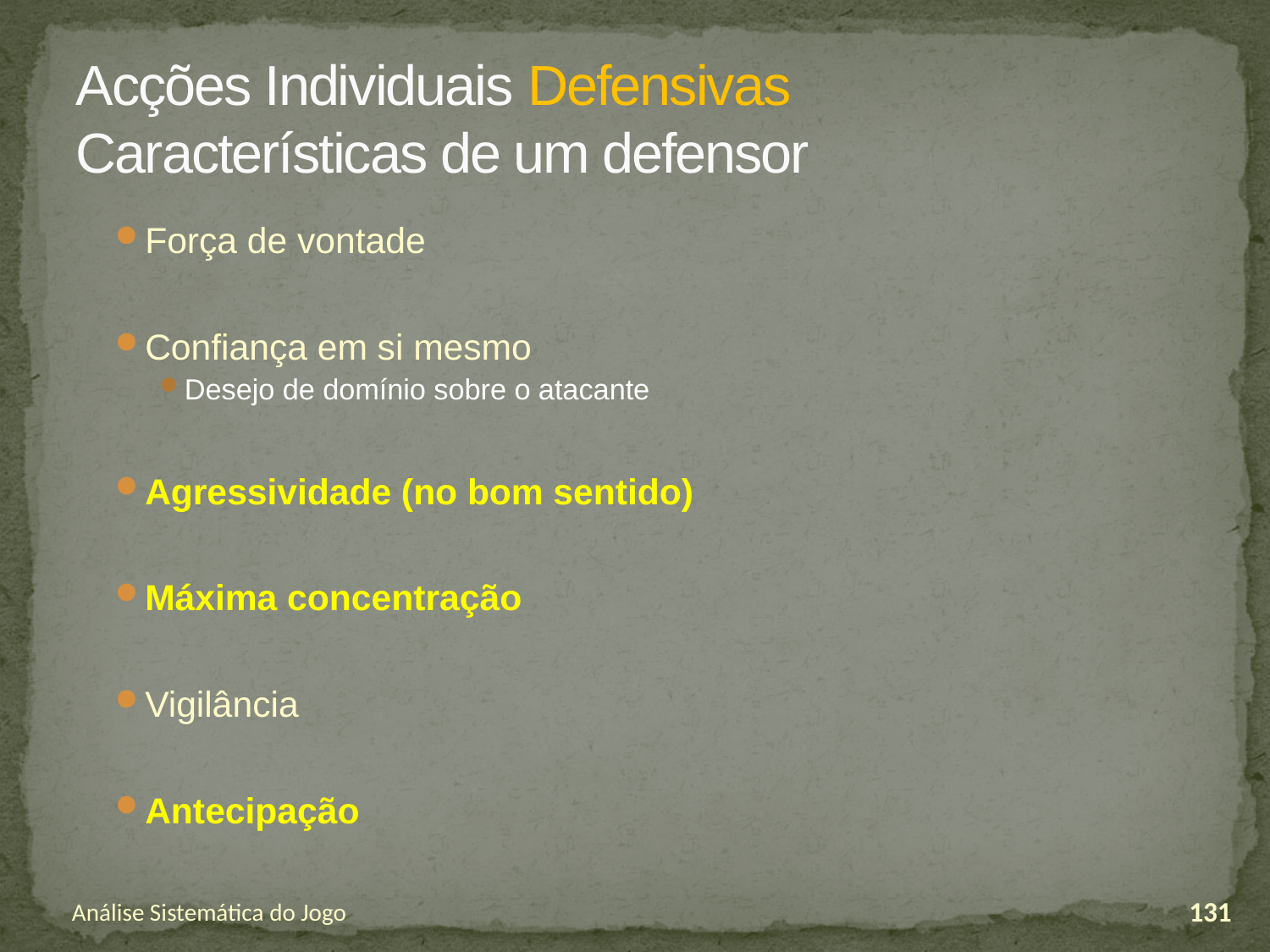

# Acções Individuais Defensivas Características de um defensor
Força de vontade

Confiança em si mesmo
Desejo de domínio sobre o atacante

Agressividade (no bom sentido)

Máxima concentração

Vigilância

Antecipação

Análise Sistemática do Jogo
131